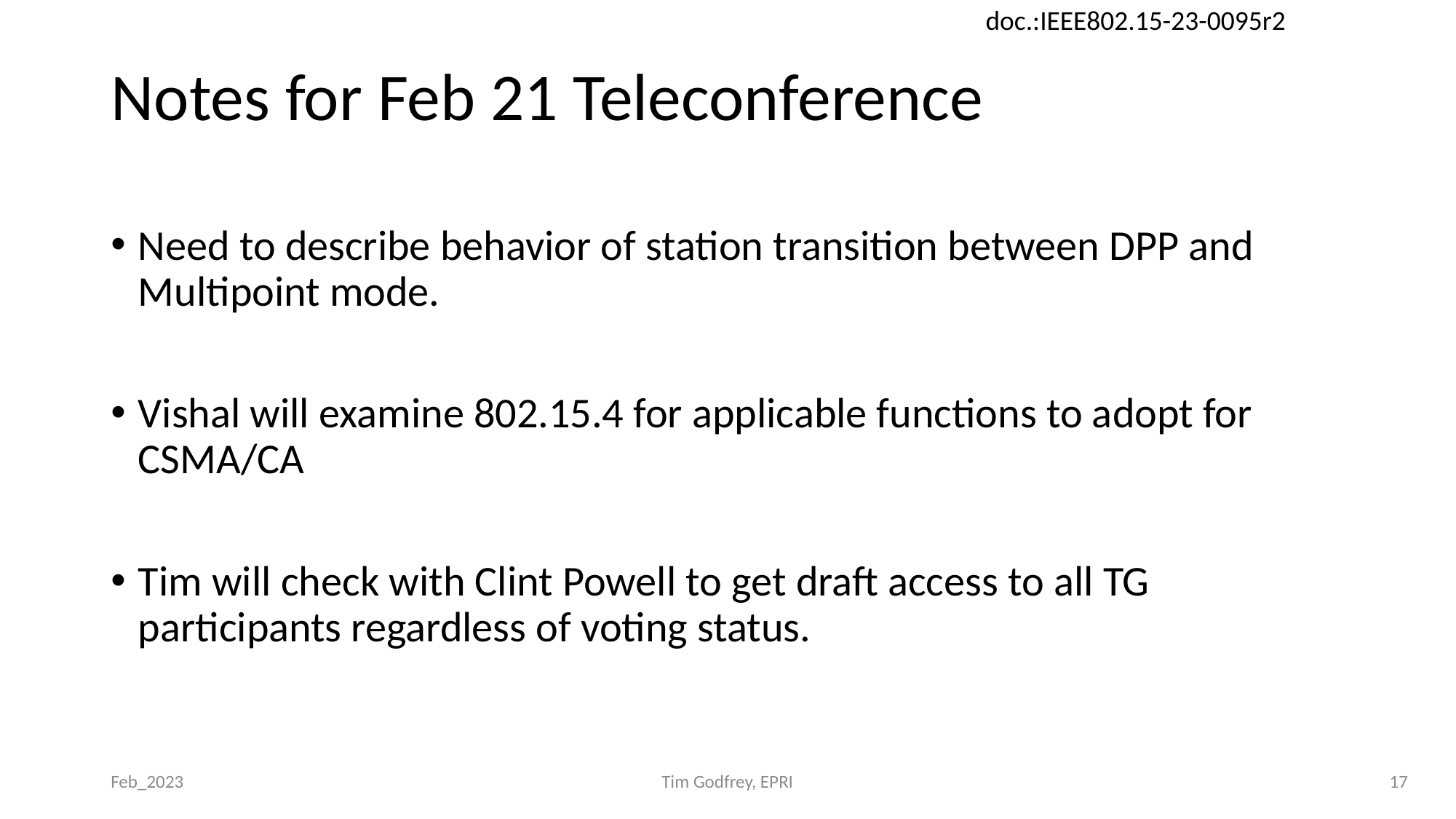

# Notes for Feb 21 Teleconference
Need to describe behavior of station transition between DPP and Multipoint mode.

Vishal will examine 802.15.4 for applicable functions to adopt for CSMA/CA

Tim will check with Clint Powell to get draft access to all TG participants regardless of voting status.
Feb_2023
Tim Godfrey, EPRI
17